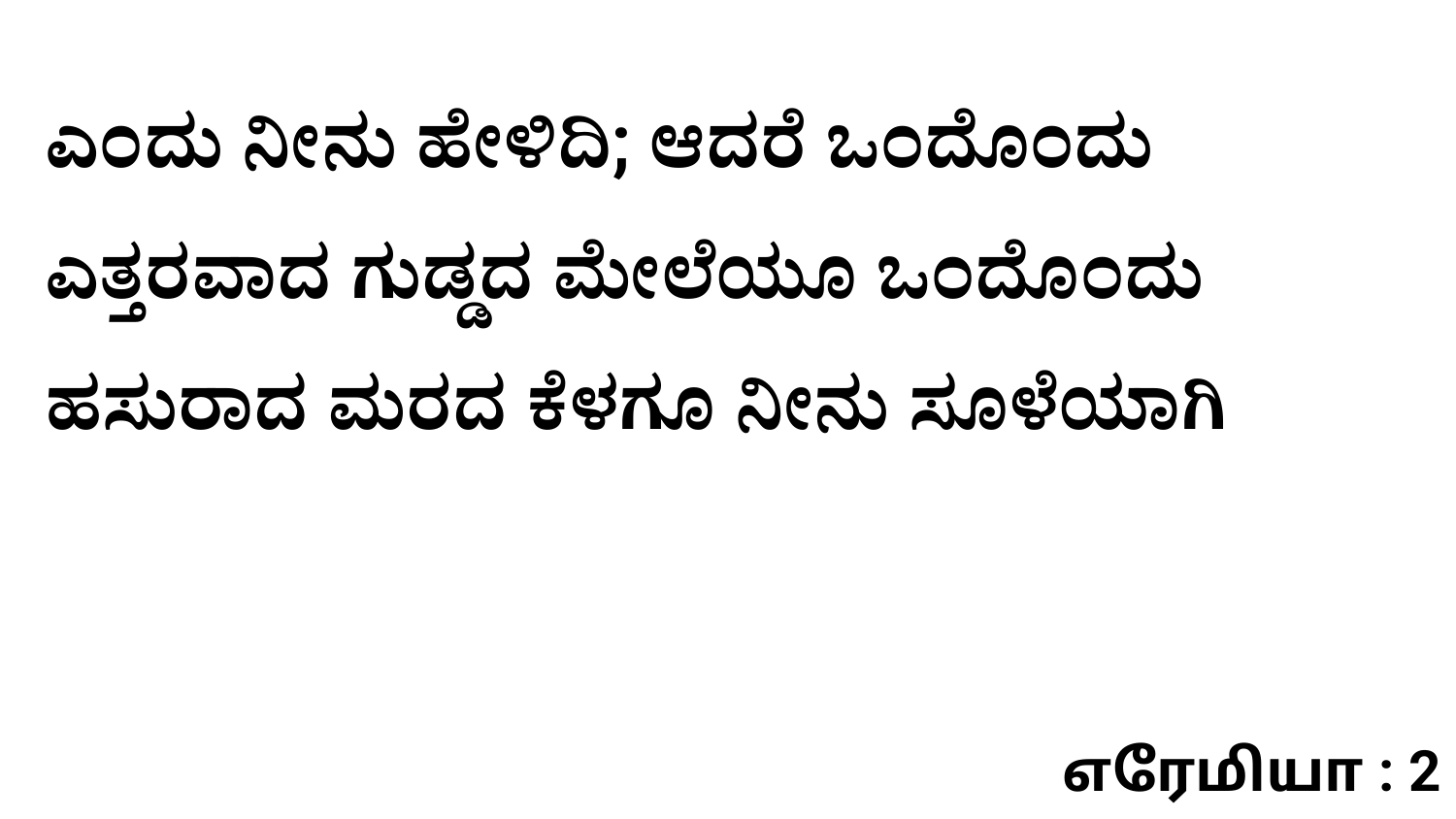

ಎಂದು ನೀನು ಹೇಳಿದಿ; ಆದರೆ ಒಂದೊಂದು ಎತ್ತರವಾದ ಗುಡ್ಡದ ಮೇಲೆಯೂ ಒಂದೊಂದು ಹಸುರಾದ ಮರದ ಕೆಳಗೂ ನೀನು ಸೂಳೆಯಾಗಿ
எரேமியா : 2